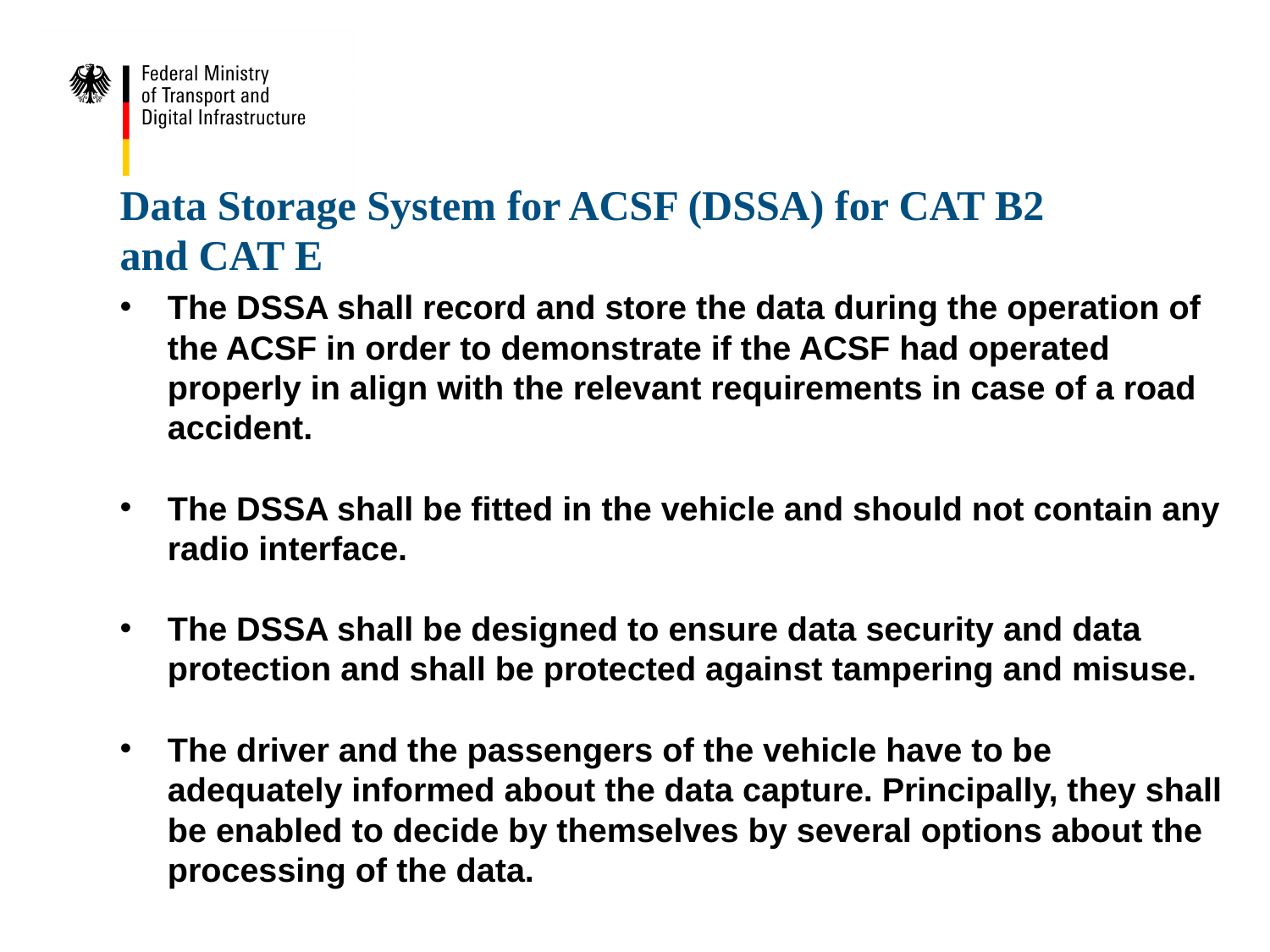

# Data Storage System for ACSF (DSSA) for CAT B2 and CAT E
The DSSA shall record and store the data during the operation of the ACSF in order to demonstrate if the ACSF had operated properly in align with the relevant requirements in case of a road accident.

The DSSA shall be fitted in the vehicle and should not contain any radio interface.

The DSSA shall be designed to ensure data security and data protection and shall be protected against tampering and misuse.

The driver and the passengers of the vehicle have to be adequately informed about the data capture. Principally, they shall be enabled to decide by themselves by several options about the processing of the data.